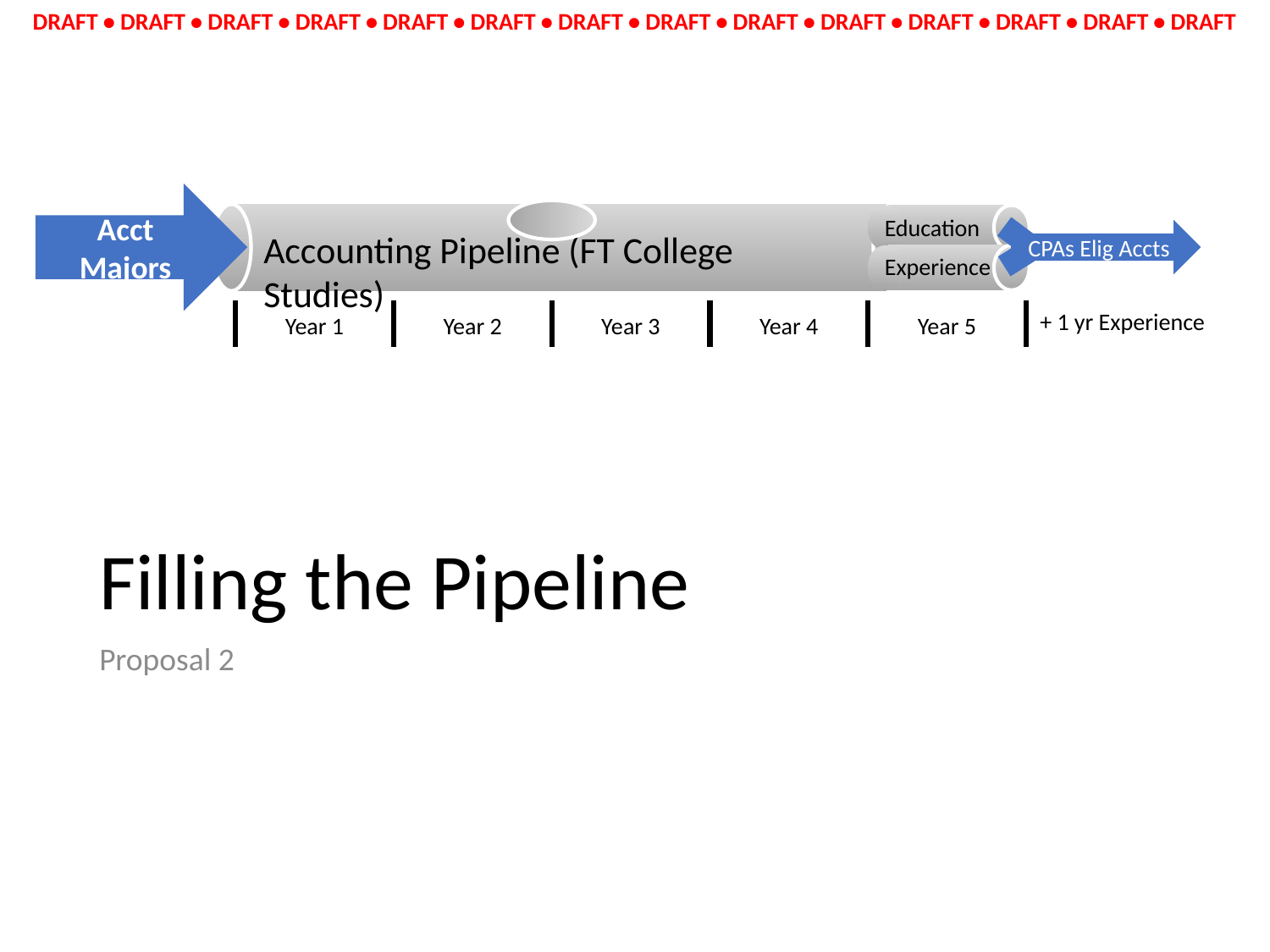

Acct Majors

Education
Acct Majors
Accounting Pipeline (FT College Studies)
CPAs Elig Accts

# Filling the Pipeline

Experience

+ 1 yr Experience
Year 1
Year 2
Year 3
Year 4
Year 5
Proposal 2